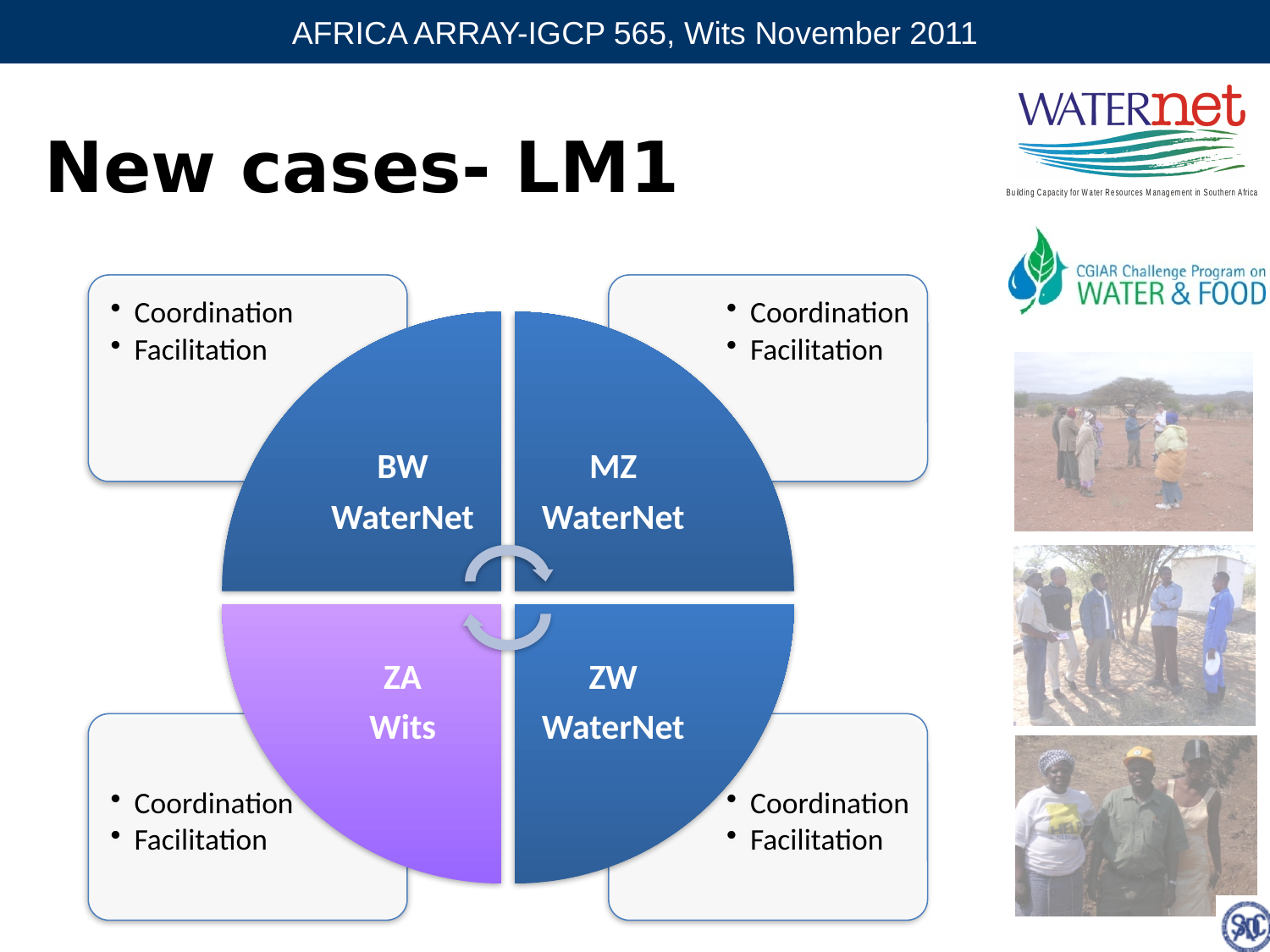

# New cases- LM1
Coordination
Facilitation
Coordination
Facilitation
Coordination
Facilitation
Coordination
Facilitation
BW
WaterNet
MZ
WaterNet
ZW
WaterNet
ZA
Wits